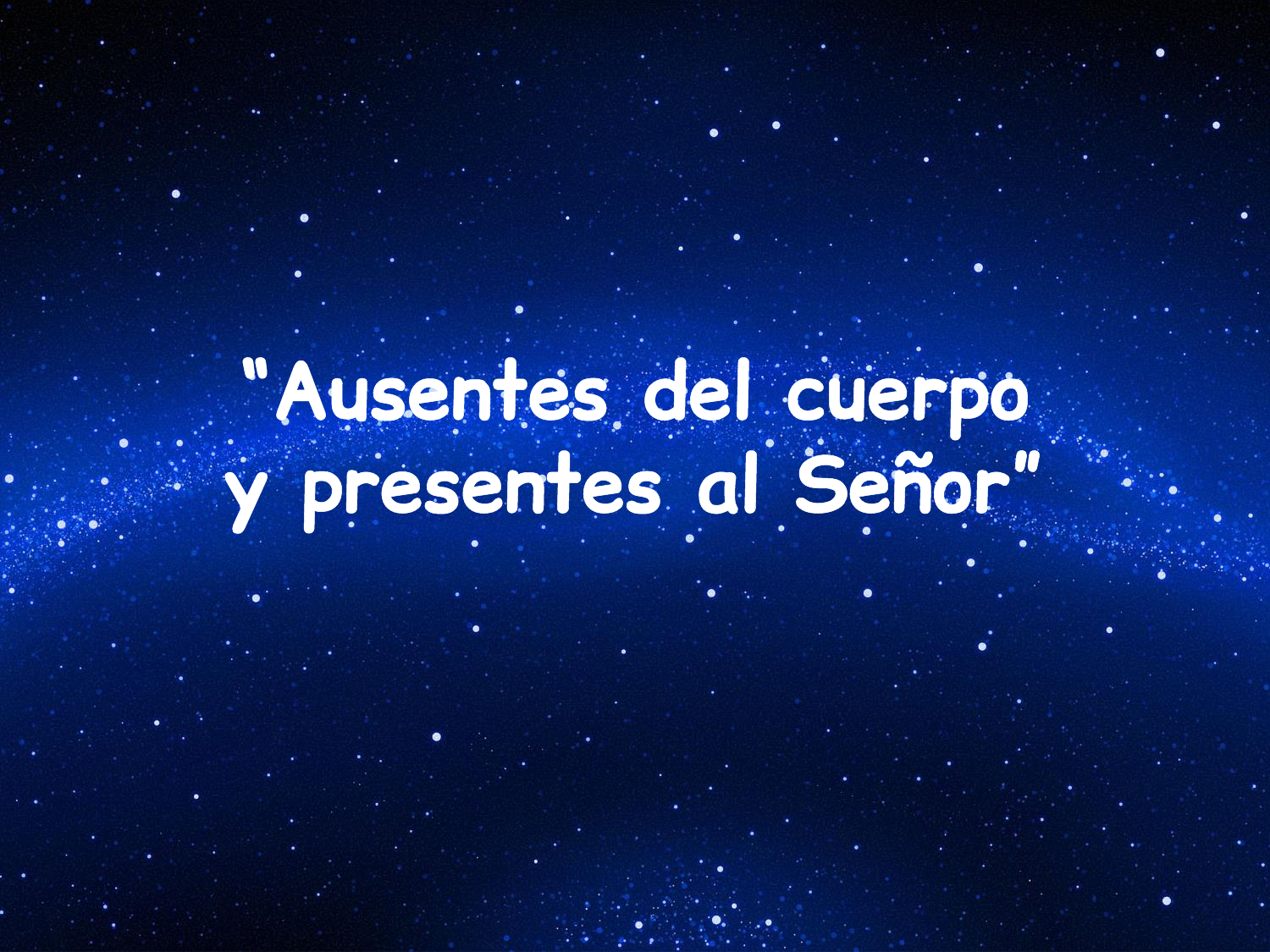

“Ausentes del cuerpo y presentes al Señor”